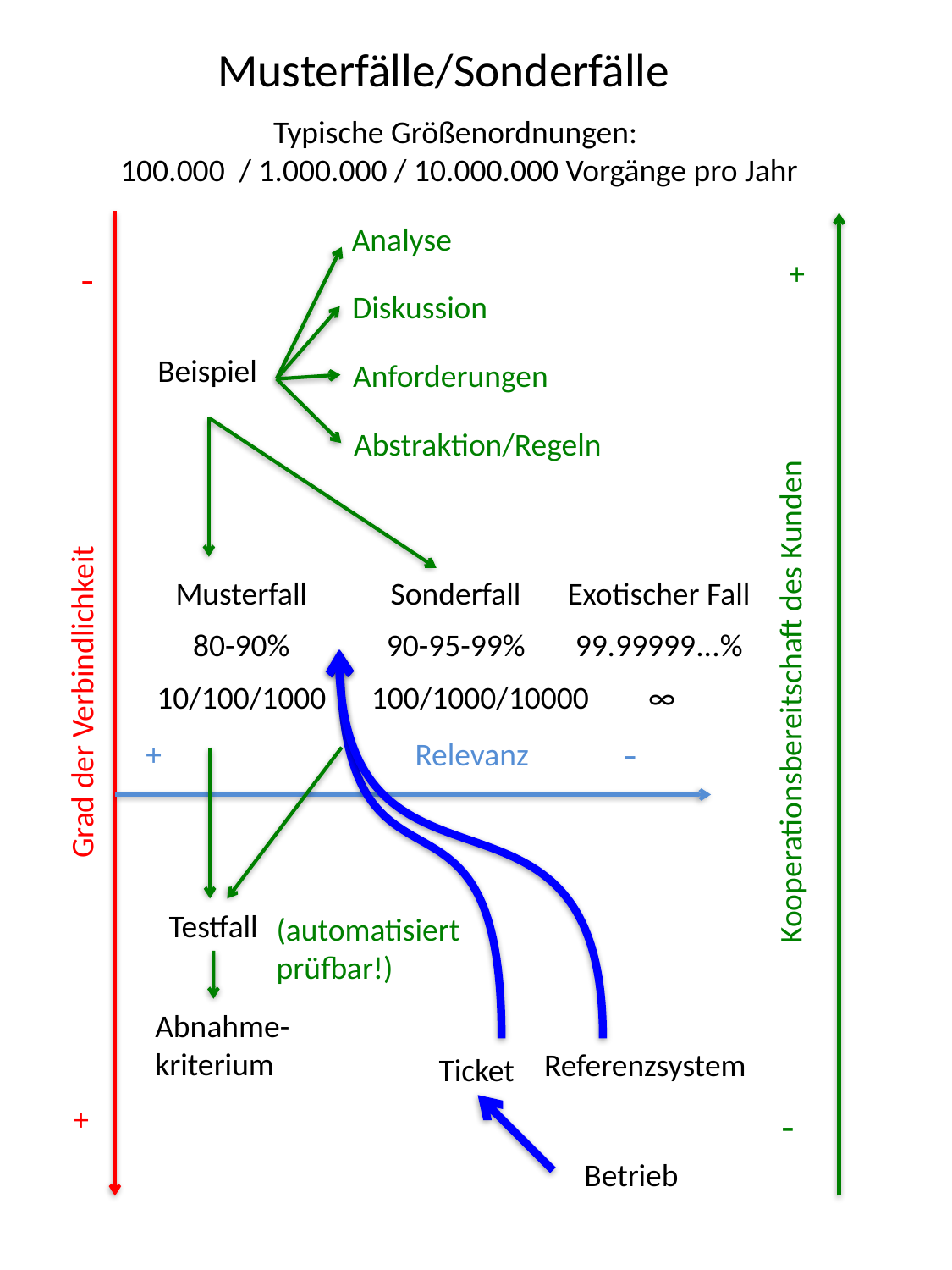

# Musterfälle/Sonderfälle
Typische Größenordnungen:
100.000  / 1.000.000 / 10.000.000 Vorgänge pro Jahr
Analyse
-
+
Diskussion
Beispiel
Anforderungen
Abstraktion/Regeln
Musterfall
Sonderfall
Exotischer Fall
80-90%
90-95-99%
99.99999...%
10/100/1000
100/1000/10000
∞
Grad der Verbindlichkeit
Kooperationsbereitschaft des Kunden
-
+
Relevanz
Testfall
(automatisiert
prüfbar!)
Abnahme-
kriterium
Referenzsystem
Ticket
+
-
Betrieb